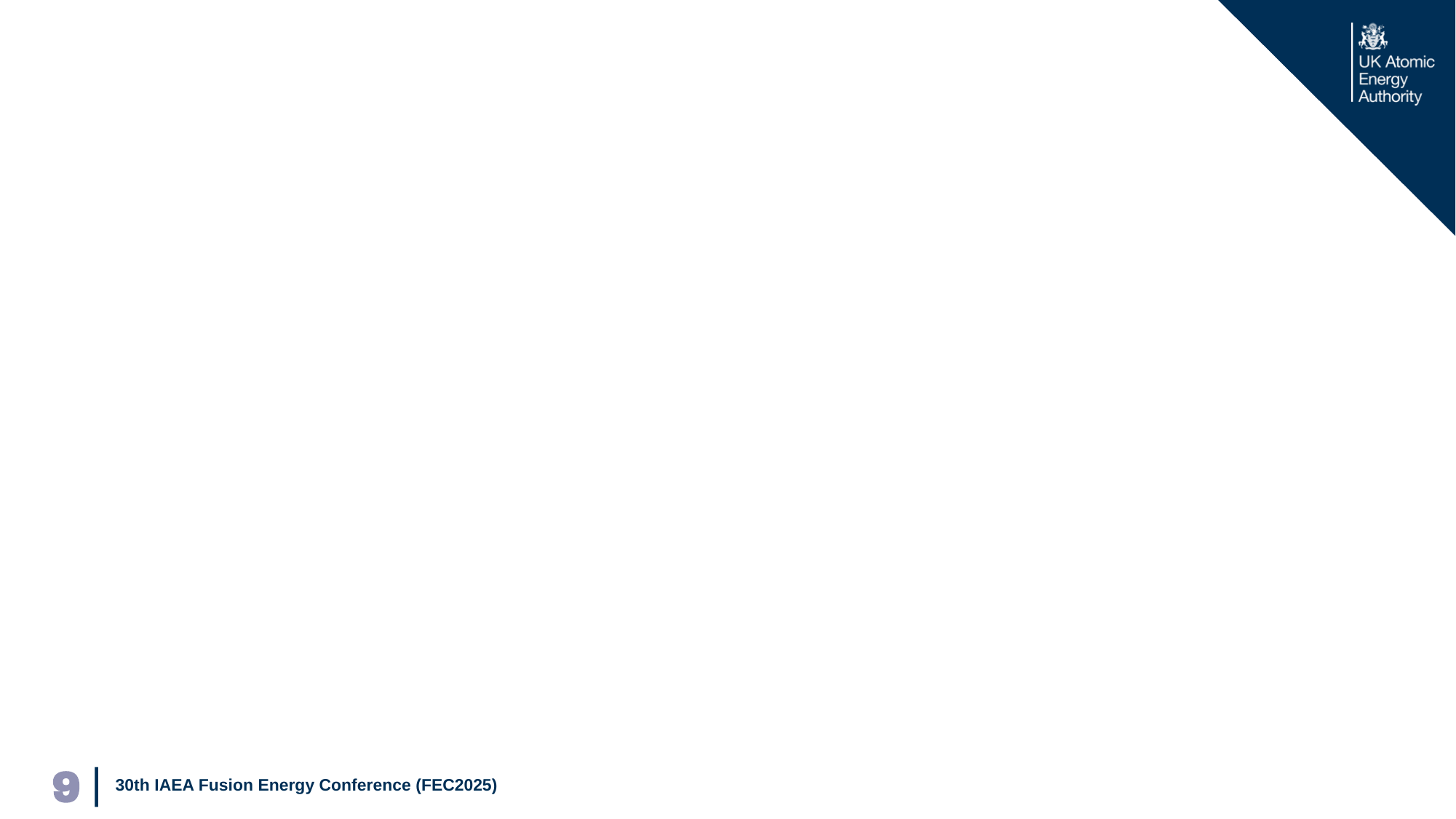

#

30th IAEA Fusion Energy Conference (FEC2025)
9